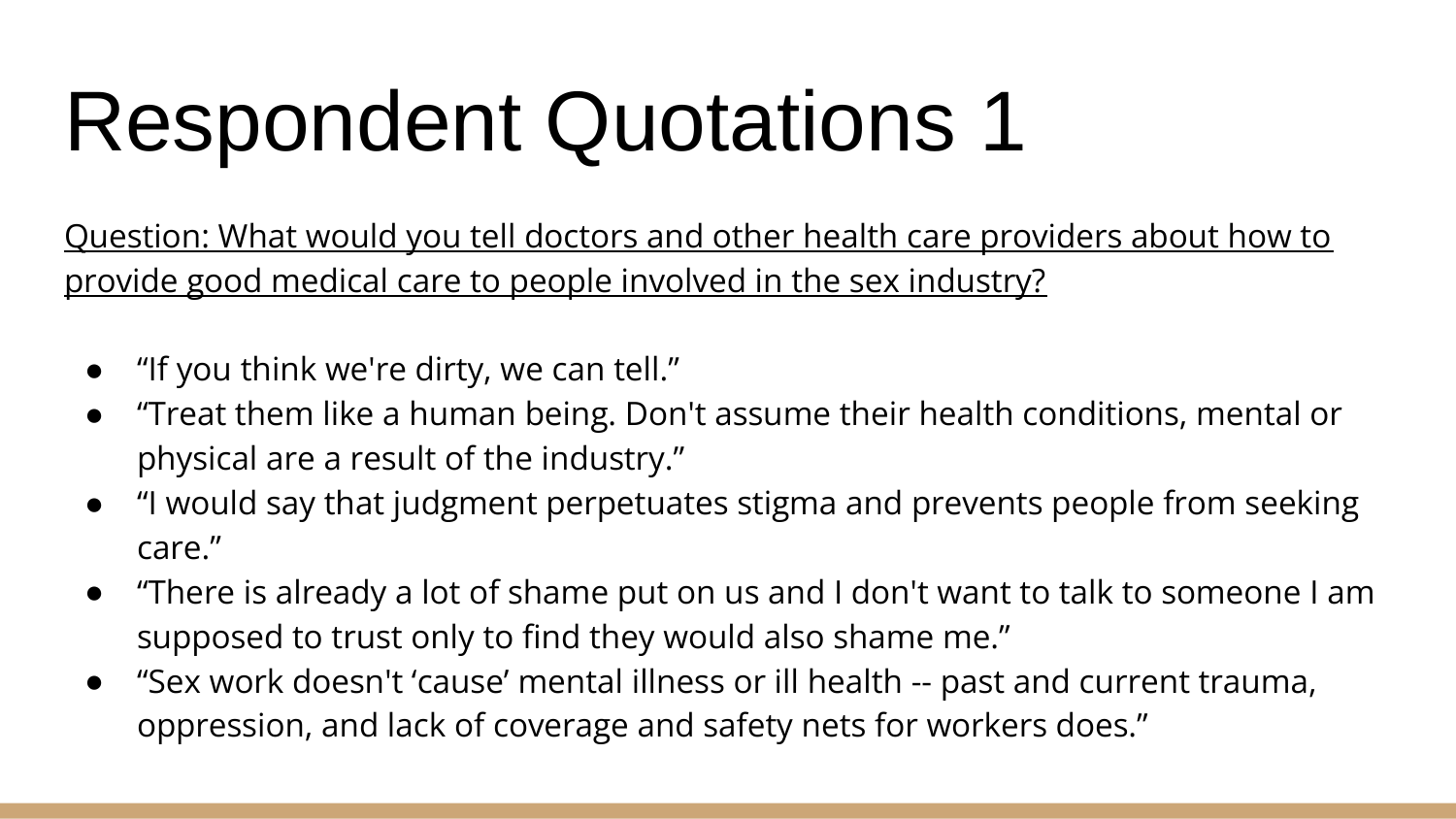

# Respondent Quotations 1
Question: What would you tell doctors and other health care providers about how to provide good medical care to people involved in the sex industry?

“If you think we're dirty, we can tell.”
“Treat them like a human being. Don't assume their health conditions, mental or physical are a result of the industry.”
“I would say that judgment perpetuates stigma and prevents people from seeking care.”
“There is already a lot of shame put on us and I don't want to talk to someone I am supposed to trust only to find they would also shame me.”
“Sex work doesn't ‘cause’ mental illness or ill health -- past and current trauma, oppression, and lack of coverage and safety nets for workers does.”